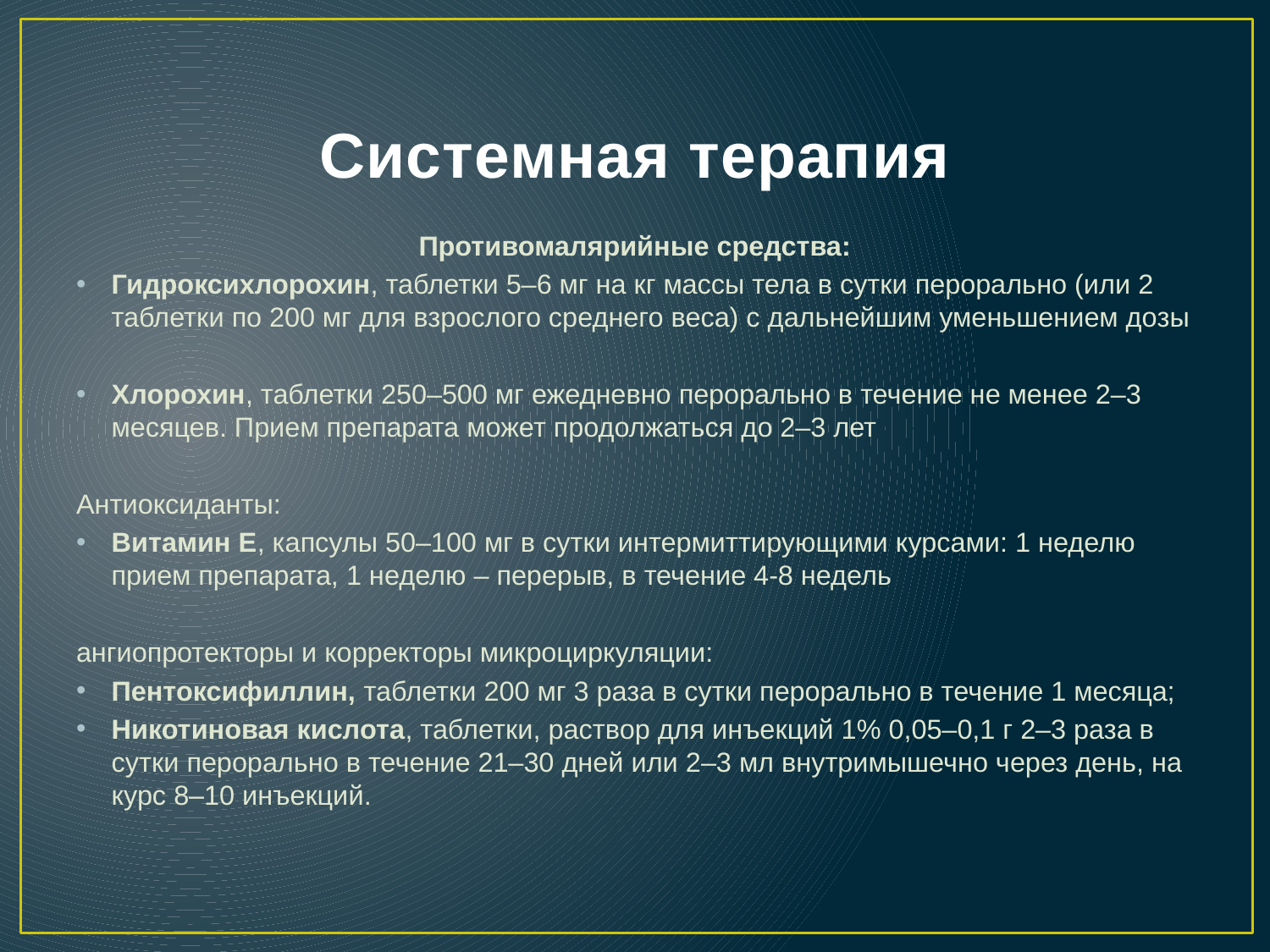

# Системная терапия
Противомалярийные средства:
Гидроксихлорохин, таблетки 5–6 мг на кг массы тела в сутки перорально (или 2 таблетки по 200 мг для взрослого среднего веса) с дальнейшим уменьшением дозы

Хлорохин, таблетки 250–500 мг ежедневно перорально в течение не менее 2–3 месяцев. Прием препарата может продолжаться до 2–3 лет

Антиоксиданты:
Витамин Е, капсулы 50–100 мг в сутки интермиттирующими курсами: 1 неделю прием препарата, 1 неделю – перерыв, в течение 4-8 недель

ангиопротекторы и корректоры микроциркуляции:
Пентоксифиллин, таблетки 200 мг 3 раза в сутки перорально в течение 1 месяца;
Никотиновая кислота, таблетки, раствор для инъекций 1% 0,05–0,1 г 2–3 раза в сутки перорально в течение 21–30 дней или 2–3 мл внутримышечно через день, на курс 8–10 инъекций.